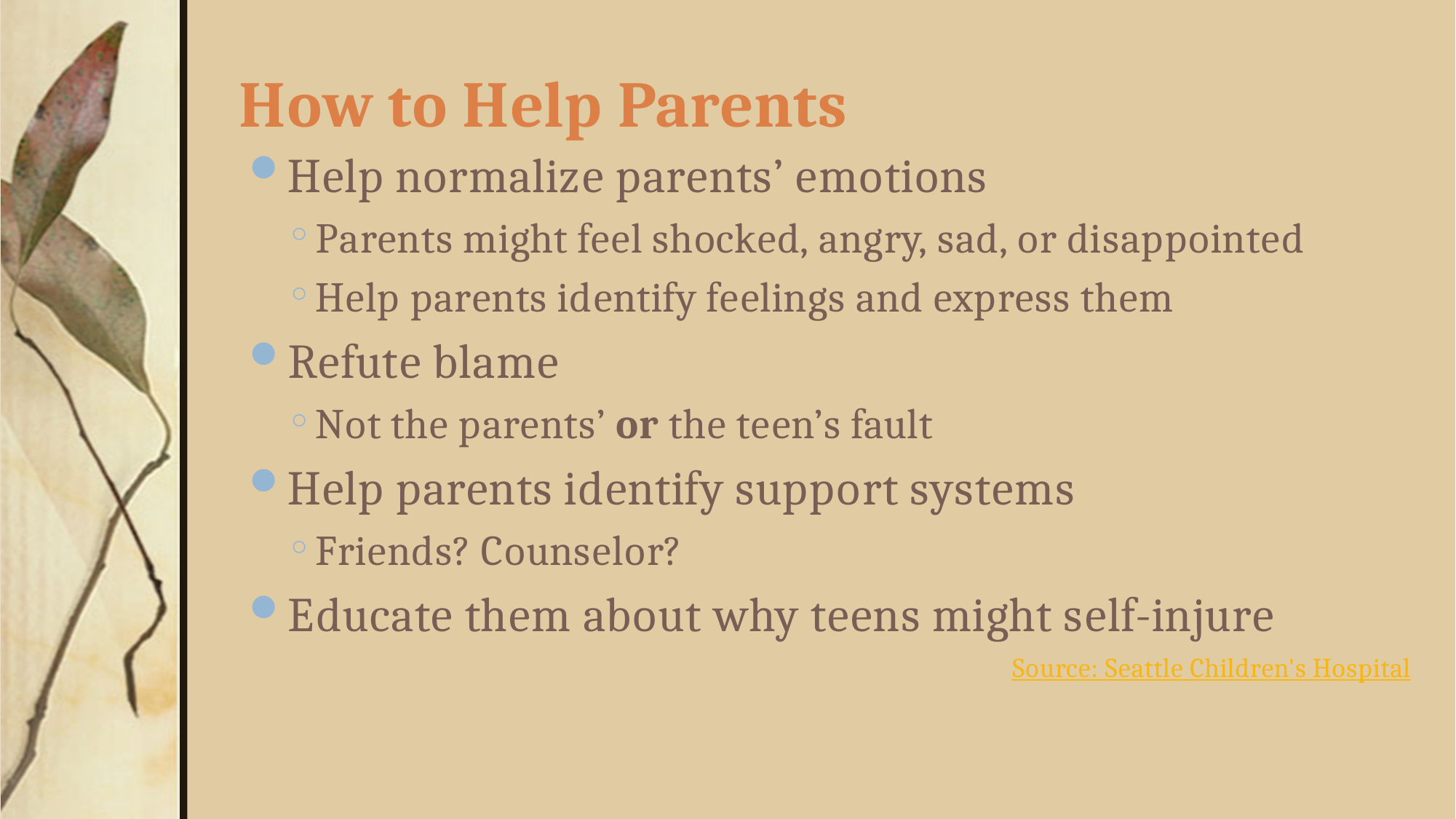

# How to Help Parents
Help normalize parents’ emotions
Parents might feel shocked, angry, sad, or disappointed
Help parents identify feelings and express them
Refute blame
Not the parents’ or the teen’s fault
Help parents identify support systems
Friends? Counselor?
Educate them about why teens might self-injure
Source: Seattle Children's Hospital